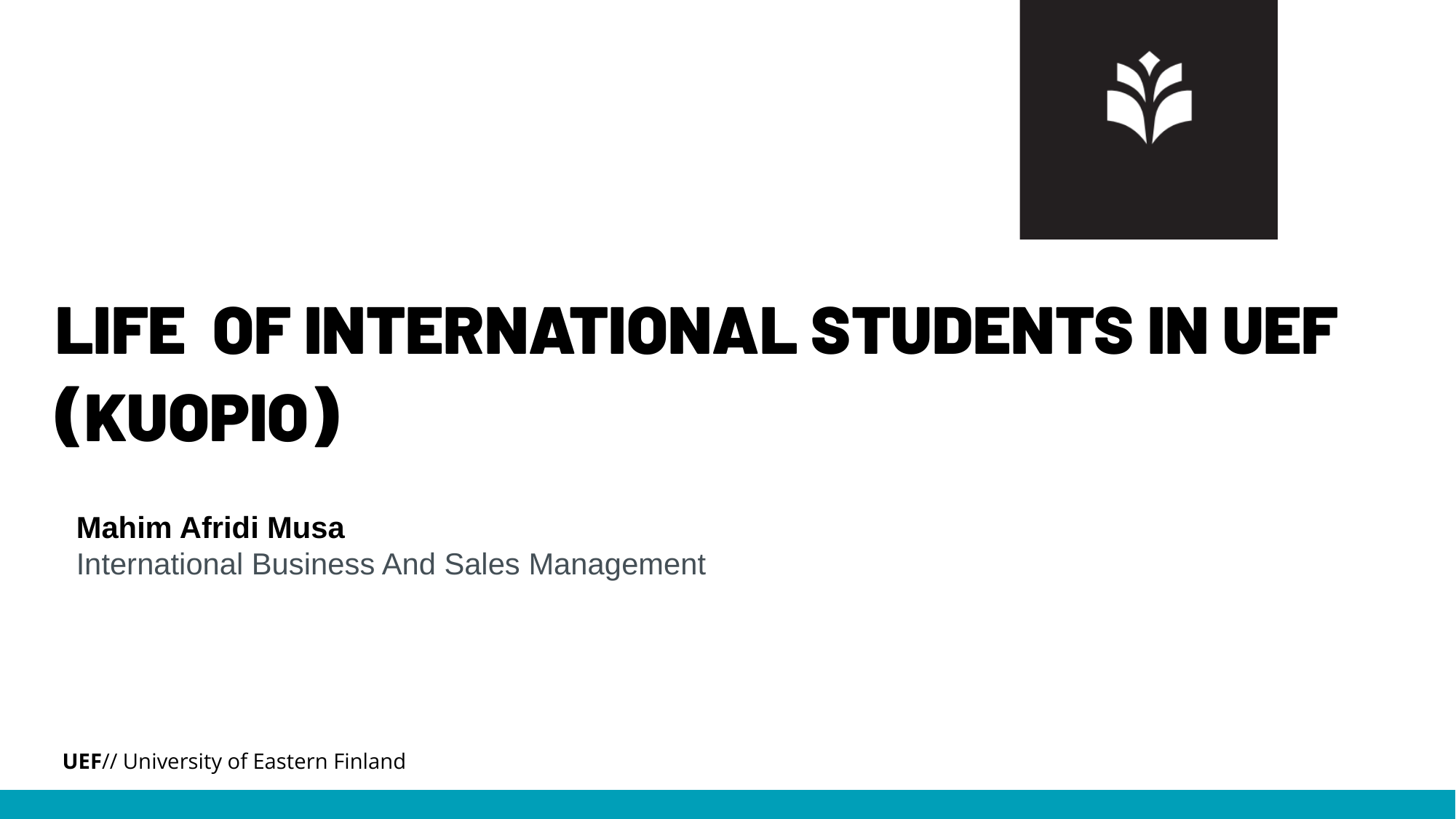

LIFE  OF INTERNATIONAL STUDENTS IN UEF (KUOPIO)

Mahim Afridi Musa
International Business And Sales Management